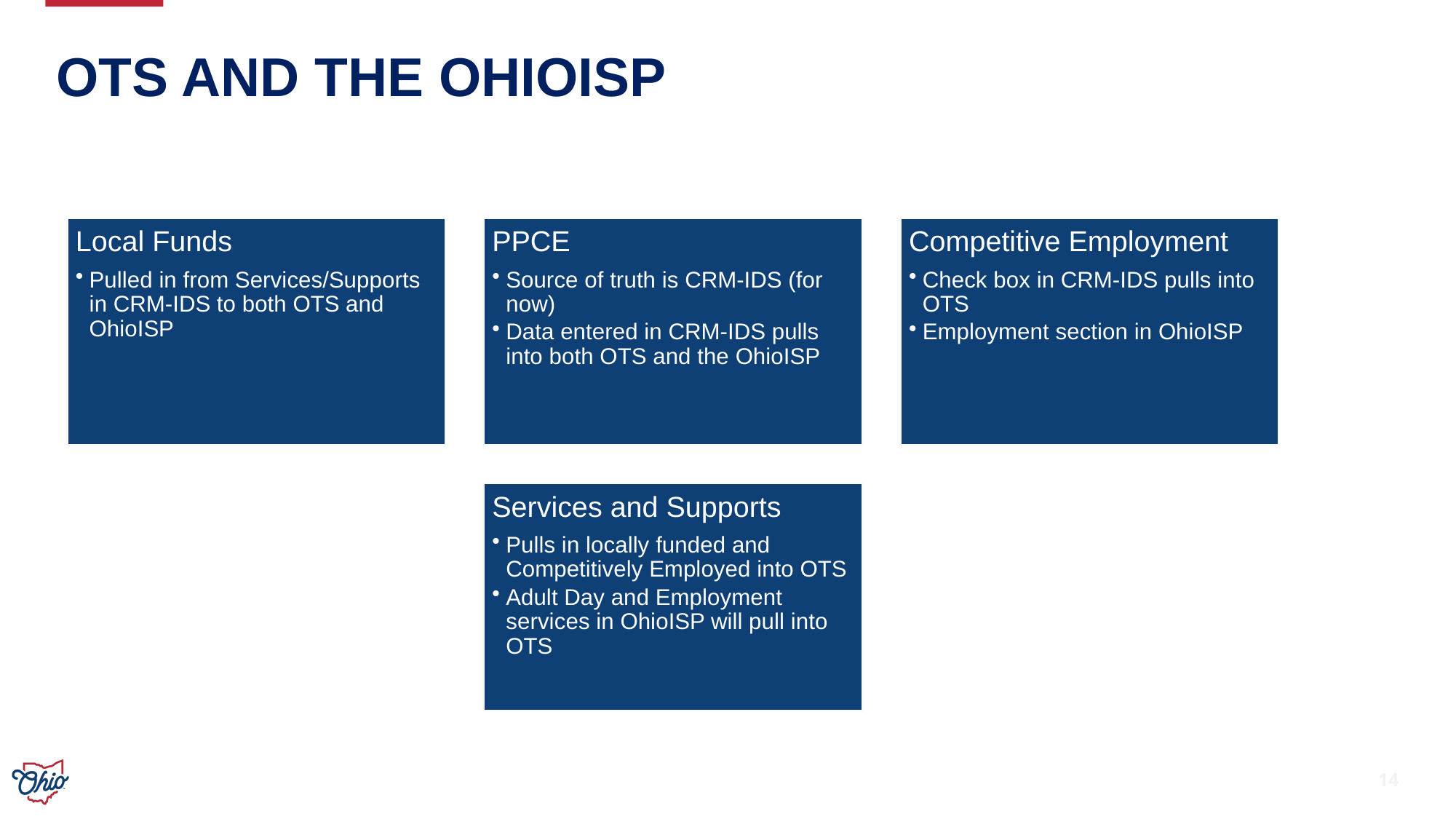

# Ots and the ohioisp
Local Funds
Pulled in from Services/Supports in CRM-IDS to both OTS and OhioISP
PPCE
Source of truth is CRM-IDS (for now)
Data entered in CRM-IDS pulls into both OTS and the OhioISP
Competitive Employment
Check box in CRM-IDS pulls into OTS
Employment section in OhioISP
Services and Supports
Pulls in locally funded and Competitively Employed into OTS
Adult Day and Employment services in OhioISP will pull into OTS
14